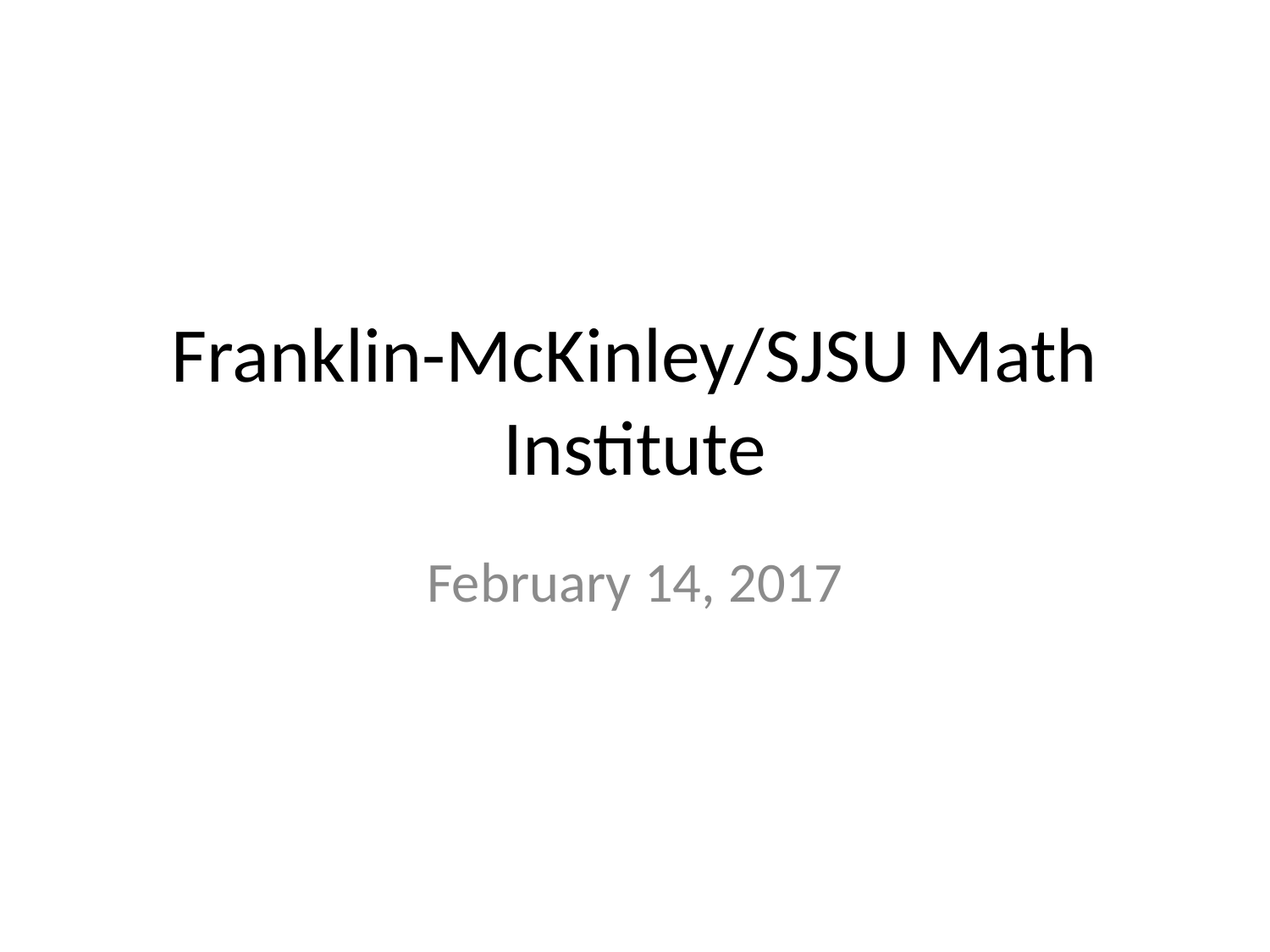

# Franklin-McKinley/SJSU Math Institute
February 14, 2017